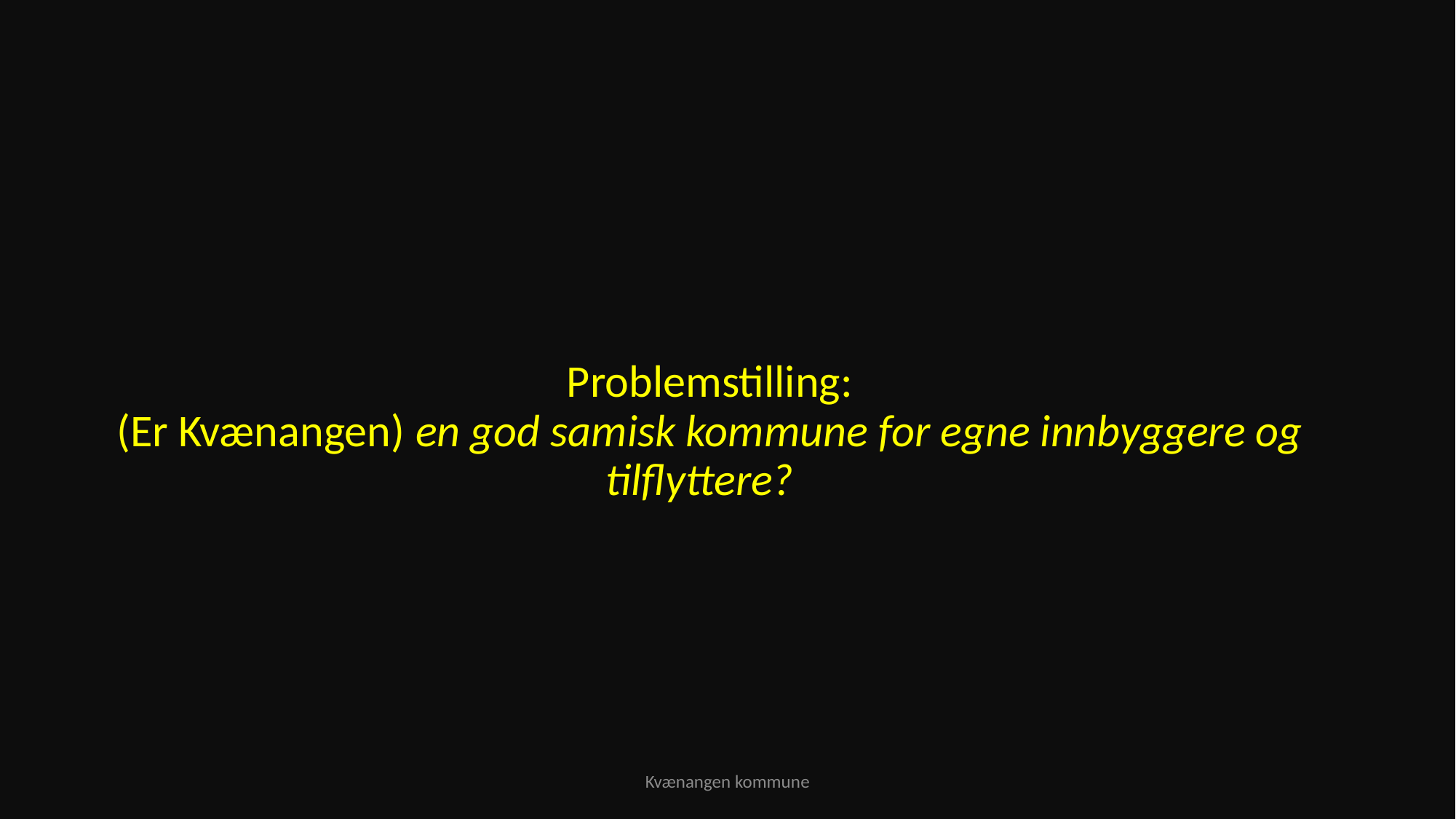

# Problemstilling: (Er Kvænangen) en god samisk kommune for egne innbyggere og tilflyttere?
Kvænangen kommune